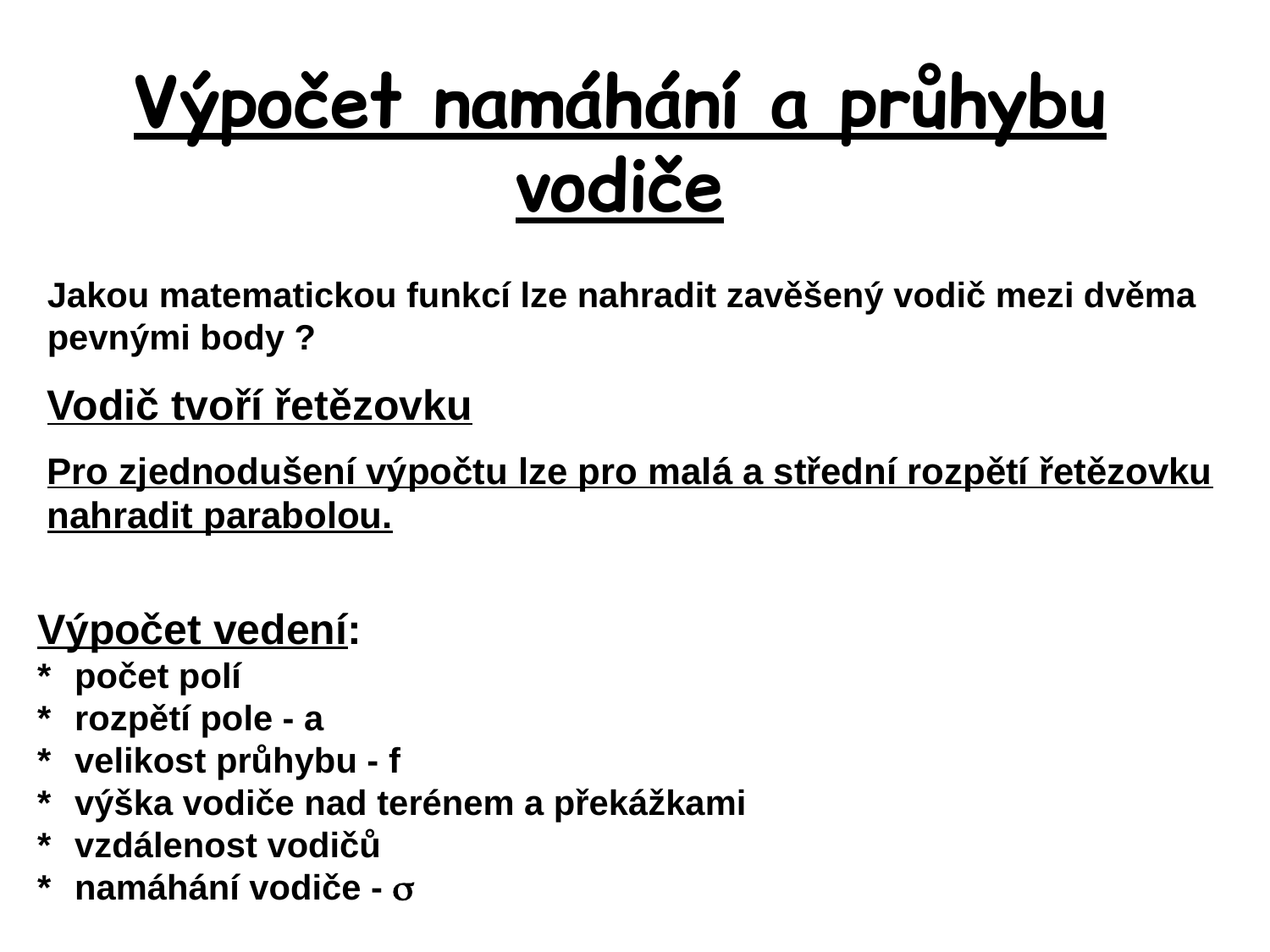

# Výpočet namáhání a průhybu vodiče
Jakou matematickou funkcí lze nahradit zavěšený vodič mezi dvěma pevnými body ?
Vodič tvoří řetězovku
Pro zjednodušení výpočtu lze pro malá a střední rozpětí řetězovku nahradit parabolou.
Výpočet vedení:
*	počet polí
*	rozpětí pole - a
*	velikost průhybu - f
*	výška vodiče nad terénem a překážkami
*	vzdálenost vodičů
*	namáhání vodiče - σ